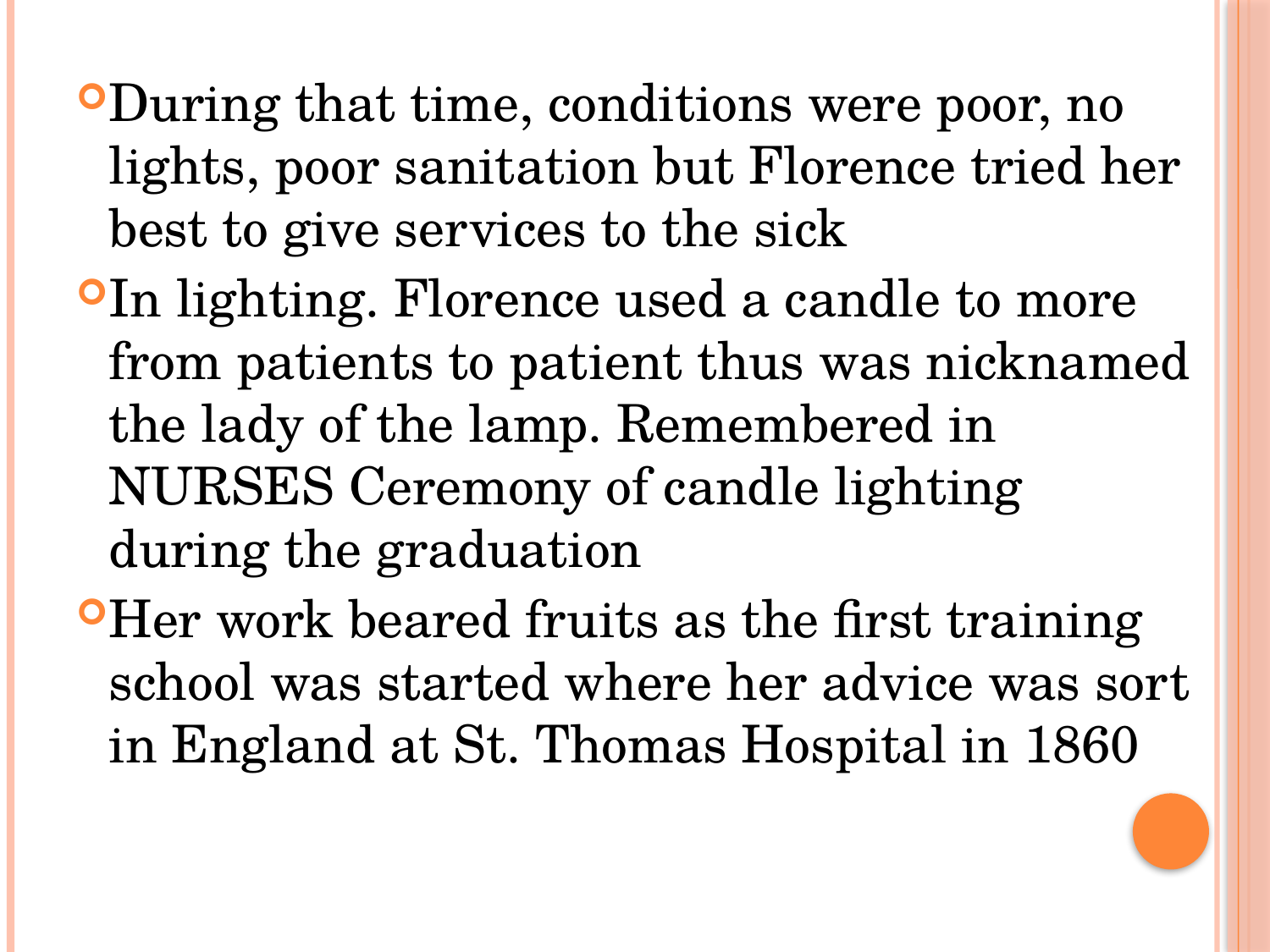

During that time, conditions were poor, no lights, poor sanitation but Florence tried her best to give services to the sick
In lighting. Florence used a candle to more from patients to patient thus was nicknamed the lady of the lamp. Remembered in NURSES Ceremony of candle lighting during the graduation
Her work beared fruits as the first training school was started where her advice was sort in England at St. Thomas Hospital in 1860